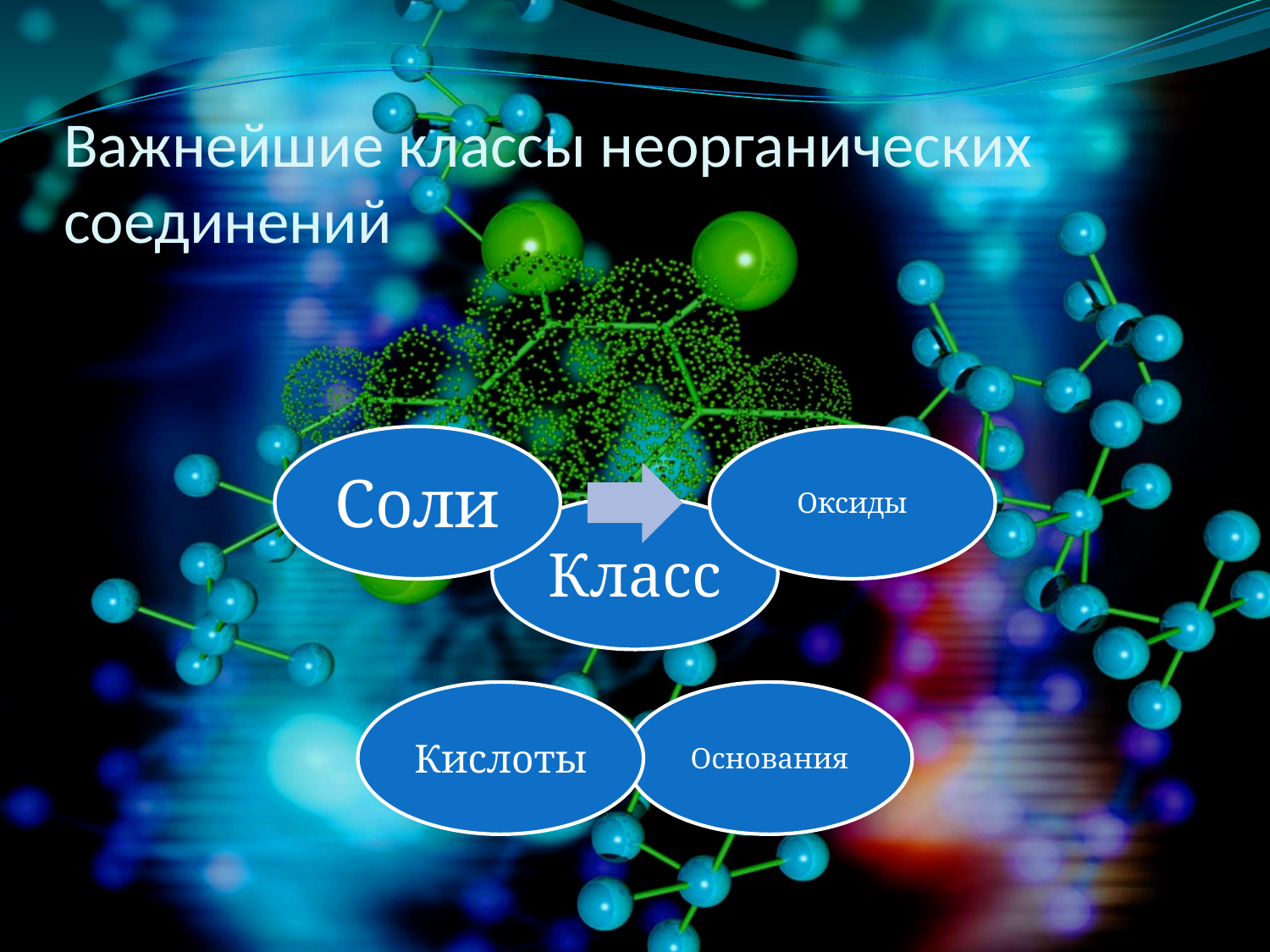

# Важнейшие классы неорганических соединений
Класс
Оксиды
Основания
Кислоты
Соли